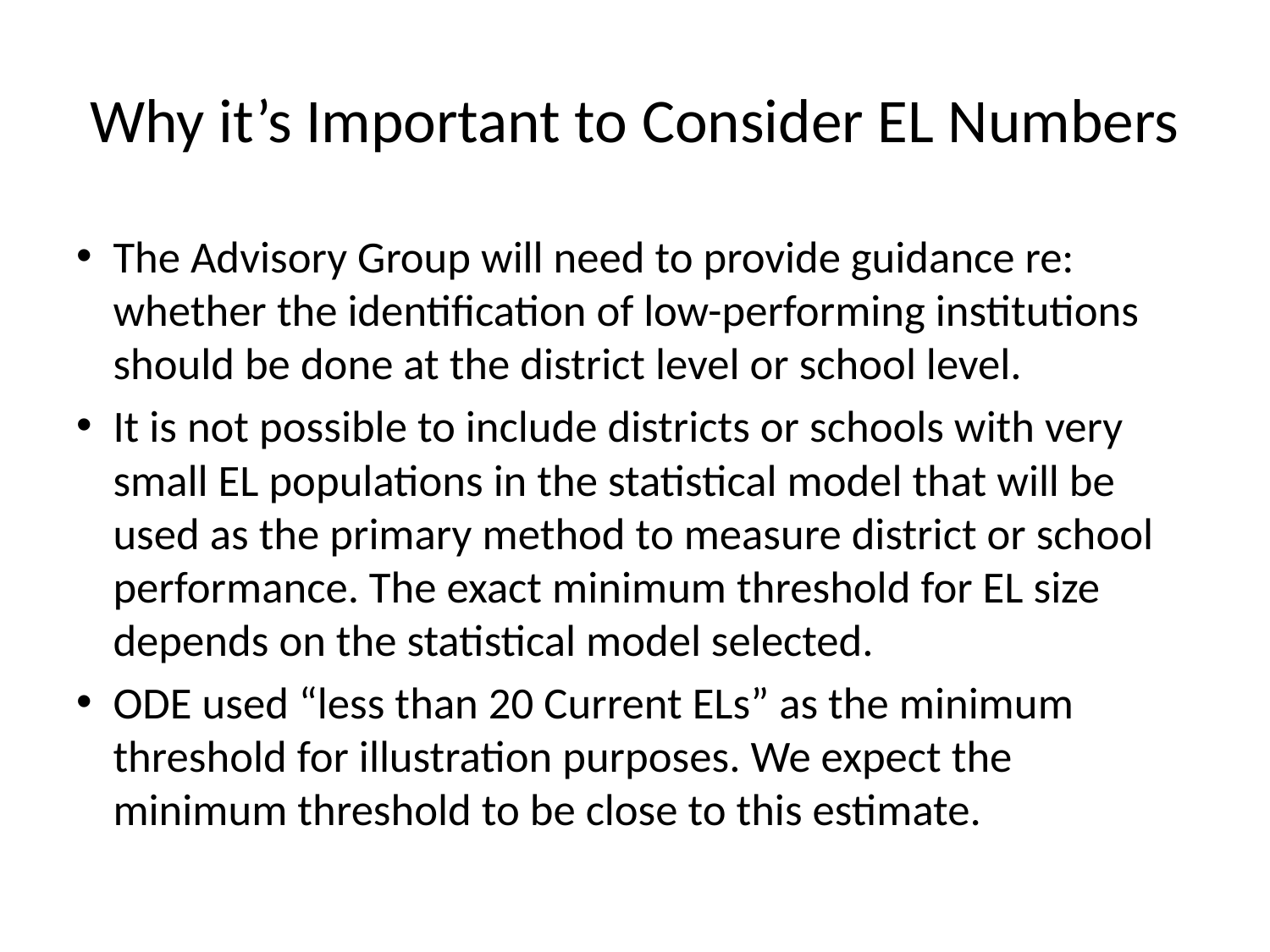

# Why it’s Important to Consider EL Numbers
The Advisory Group will need to provide guidance re: whether the identification of low-performing institutions should be done at the district level or school level.
It is not possible to include districts or schools with very small EL populations in the statistical model that will be used as the primary method to measure district or school performance. The exact minimum threshold for EL size depends on the statistical model selected.
ODE used “less than 20 Current ELs” as the minimum threshold for illustration purposes. We expect the minimum threshold to be close to this estimate.